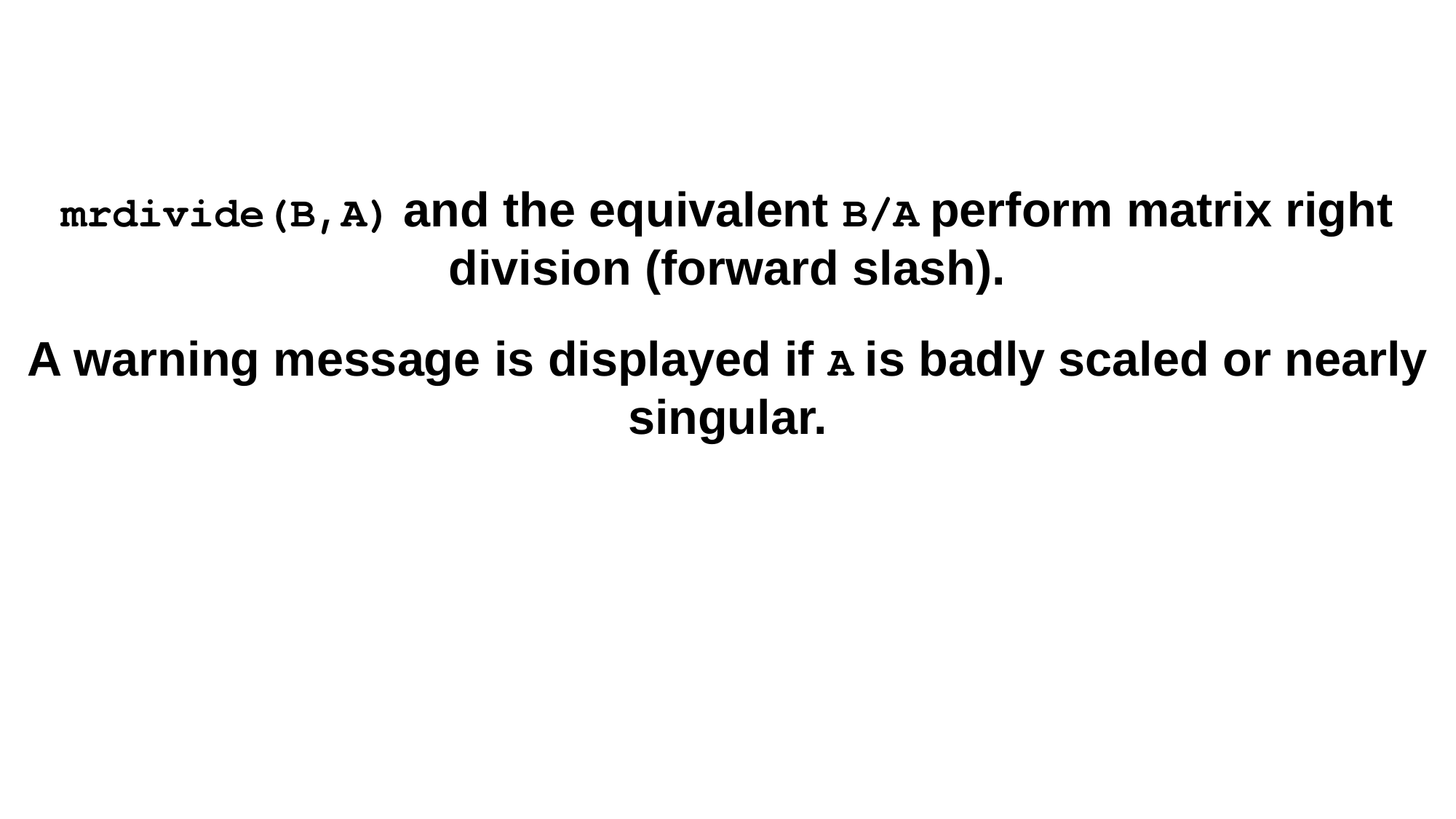

mrdivide(B,A) and the equivalent B/A perform matrix right division (forward slash).

A warning message is displayed if A is badly scaled or nearly singular.